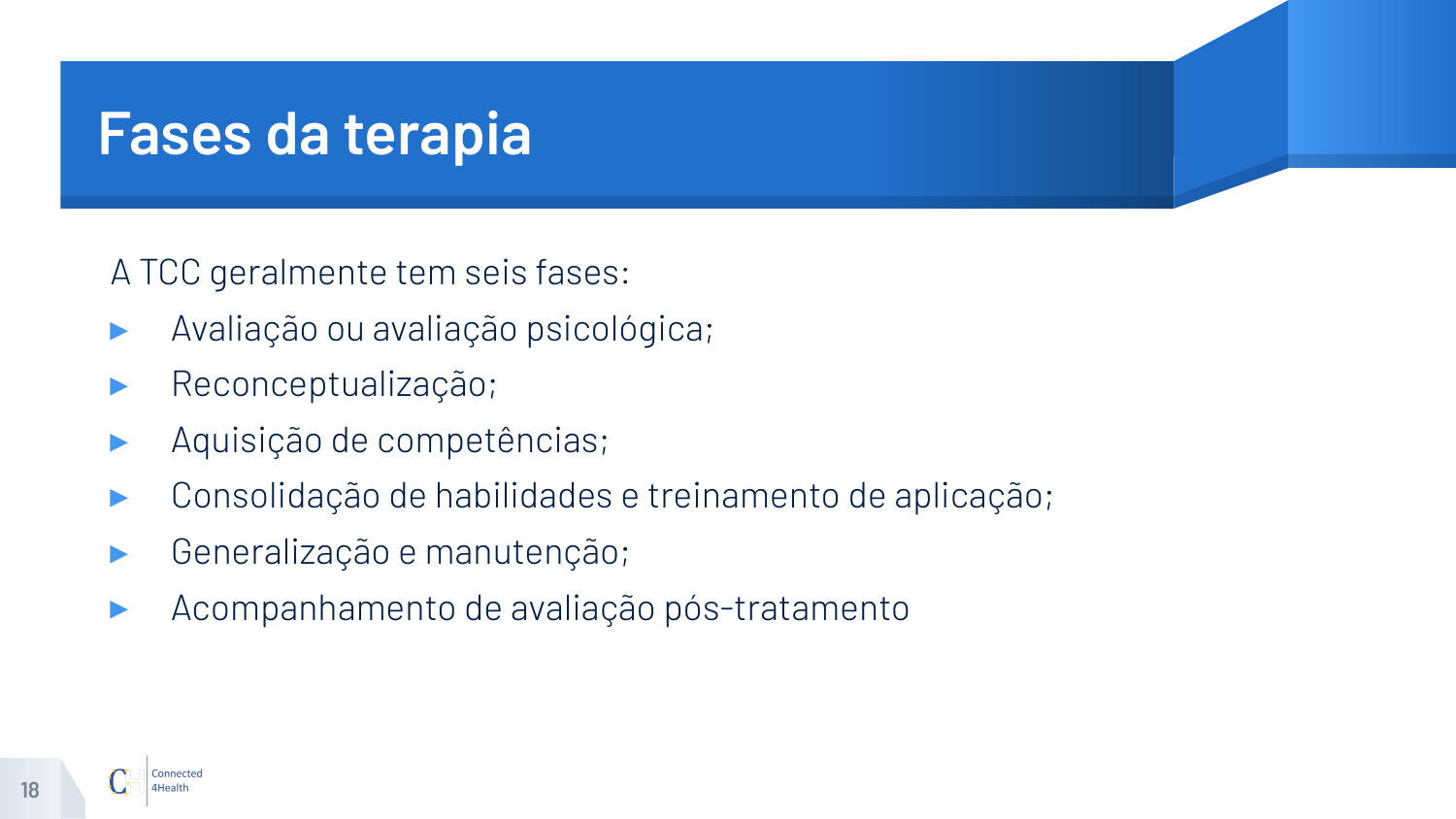

# Fases da terapia
A TCC geralmente tem seis fases:
Avaliação ou avaliação psicológica;
Reconceptualização;
Aquisição de competências;
Consolidação de habilidades e treinamento de aplicação;
Generalização e manutenção;
Acompanhamento de avaliação pós-tratamento
18